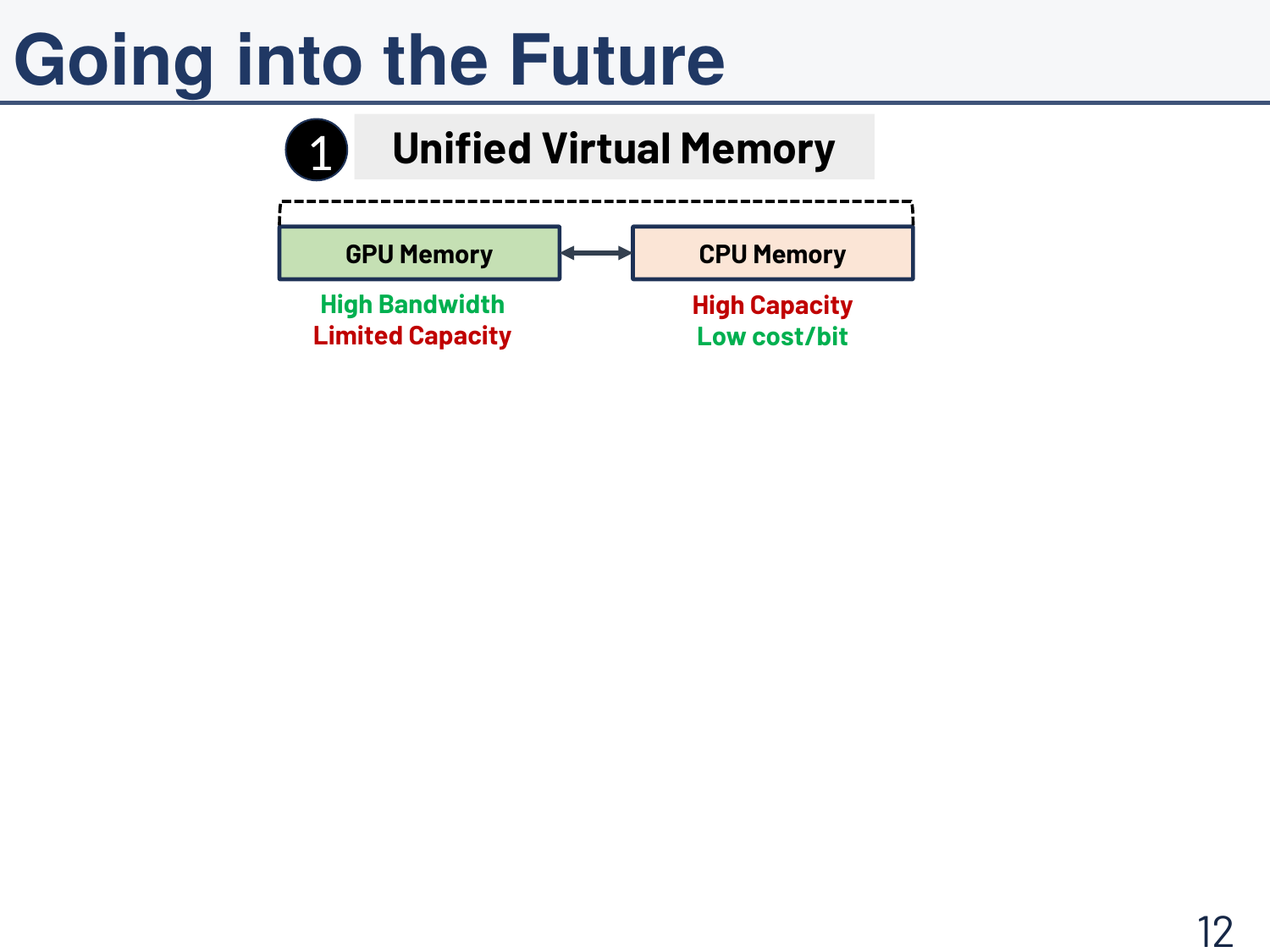

# Going into the Future

Unified Virtual Memory
GPU Memory
CPU Memory
High Bandwidth
Limited Capacity
High Capacity
Low cost/bit
1
12